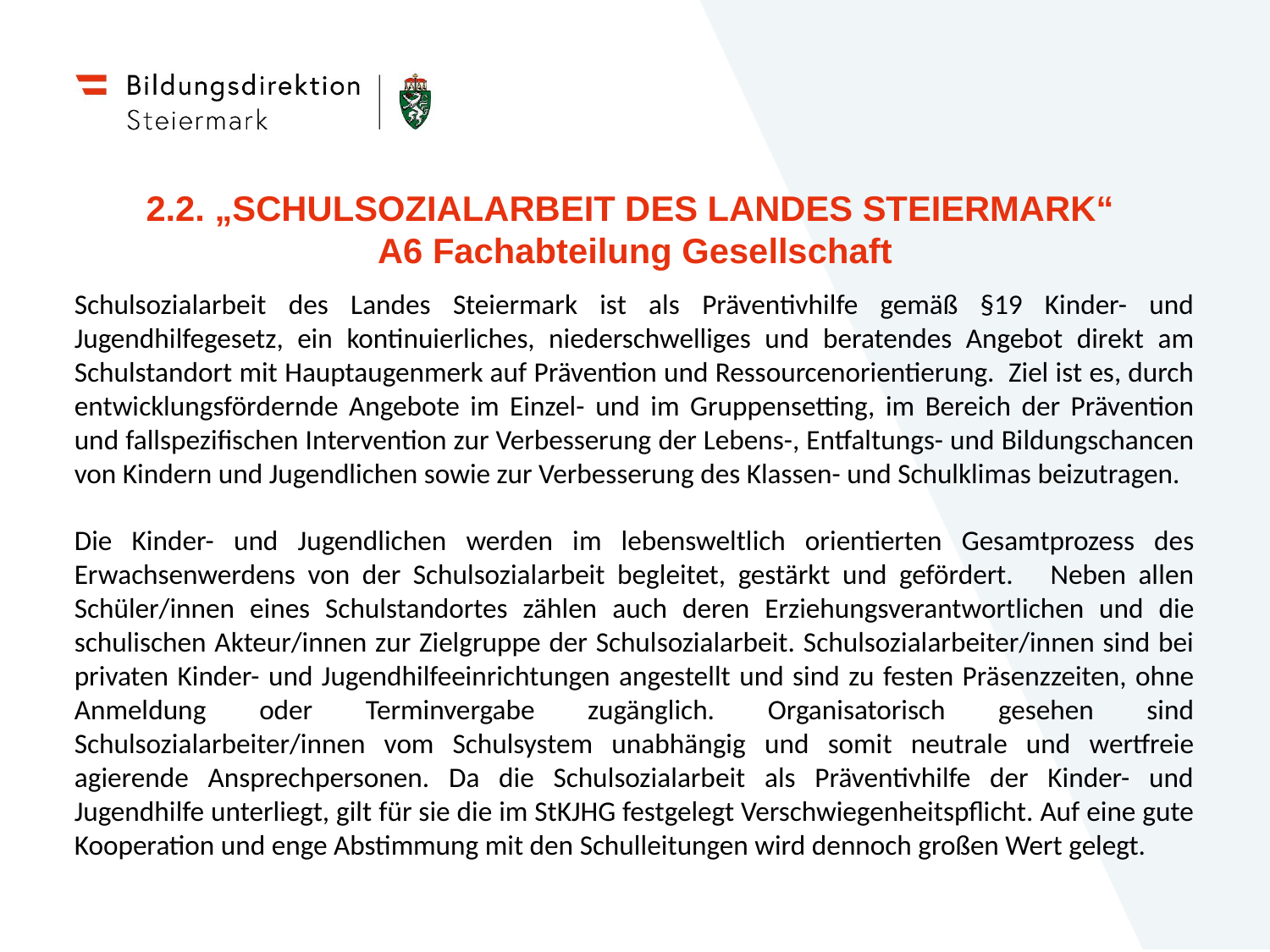

# 2.2. „SCHULSOZIALARBEIT DES LANDES STEIERMARK“ A6 Fachabteilung Gesellschaft
Schulsozialarbeit des Landes Steiermark ist als Präventivhilfe gemäß §19 Kinder- und Jugendhilfegesetz, ein kontinuierliches, niederschwelliges und beratendes Angebot direkt am Schulstandort mit Hauptaugenmerk auf Prävention und Ressourcenorientierung.  Ziel ist es, durch entwicklungsfördernde Angebote im Einzel- und im Gruppensetting, im Bereich der Prävention und fallspezifischen Intervention zur Verbesserung der Lebens-, Entfaltungs- und Bildungschancen von Kindern und Jugendlichen sowie zur Verbesserung des Klassen- und Schulklimas beizutragen.

Die Kinder- und Jugendlichen werden im lebensweltlich orientierten Gesamtprozess des Erwachsenwerdens von der Schulsozialarbeit begleitet, gestärkt und gefördert.   Neben allen Schüler/innen eines Schulstandortes zählen auch deren Erziehungsverantwortlichen und die schulischen Akteur/innen zur Zielgruppe der Schulsozialarbeit. Schulsozialarbeiter/innen sind bei privaten Kinder- und Jugendhilfeeinrichtungen angestellt und sind zu festen Präsenzzeiten, ohne Anmeldung oder Terminvergabe zugänglich. Organisatorisch gesehen sind Schulsozialarbeiter/innen vom Schulsystem unabhängig und somit neutrale und wertfreie agierende Ansprechpersonen. Da die Schulsozialarbeit als Präventivhilfe der Kinder- und Jugendhilfe unterliegt, gilt für sie die im StKJHG festgelegt Verschwiegenheitspflicht. Auf eine gute Kooperation und enge Abstimmung mit den Schulleitungen wird dennoch großen Wert gelegt.